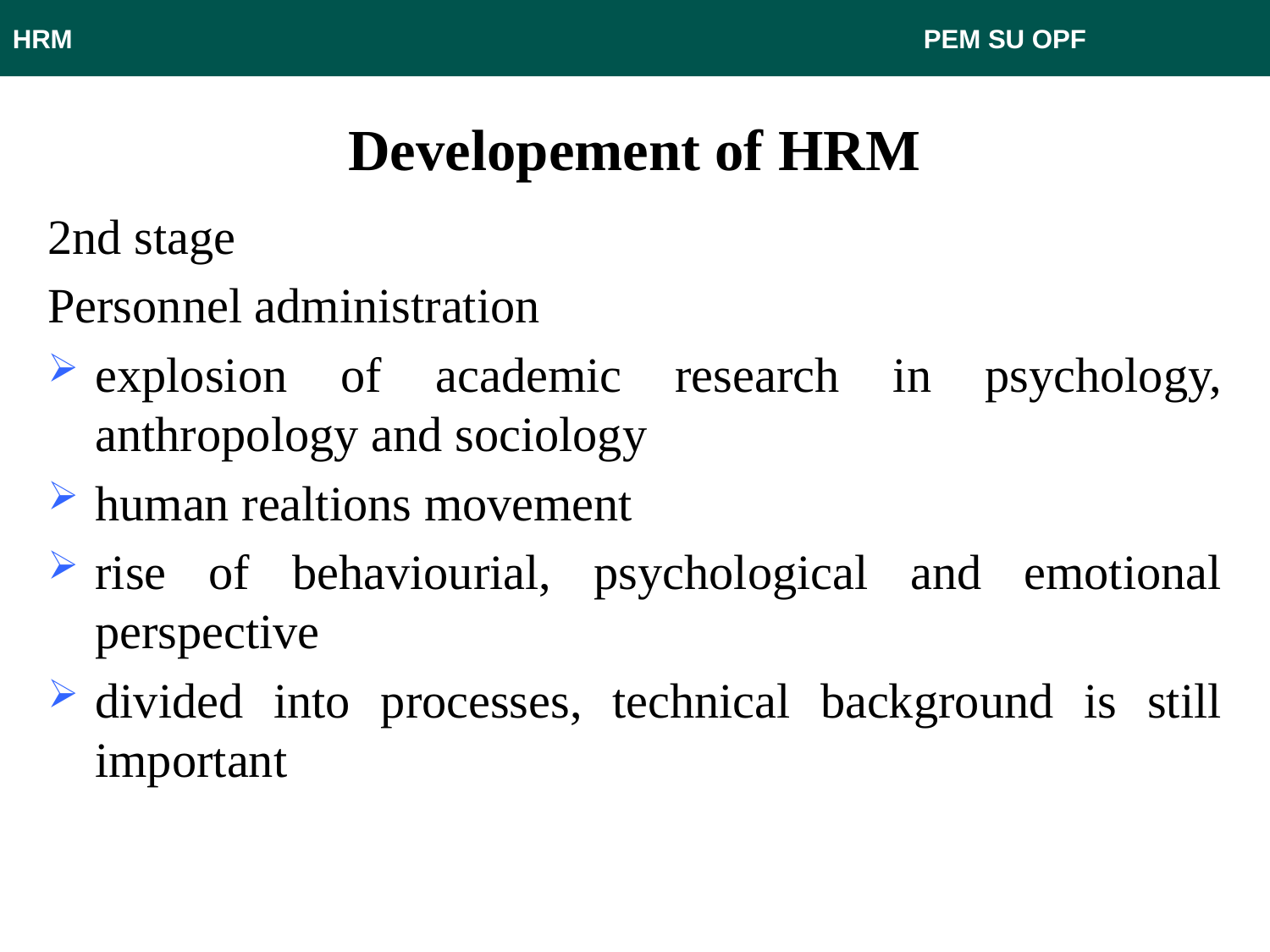

HRM 							   PEM SU OPF
# Developement of HRM
2nd stage
Personnel administration
explosion of academic research in psychology, anthropology and sociology
human realtions movement
rise of behaviourial, psychological and emotional perspective
divided into processes, technical background is still important